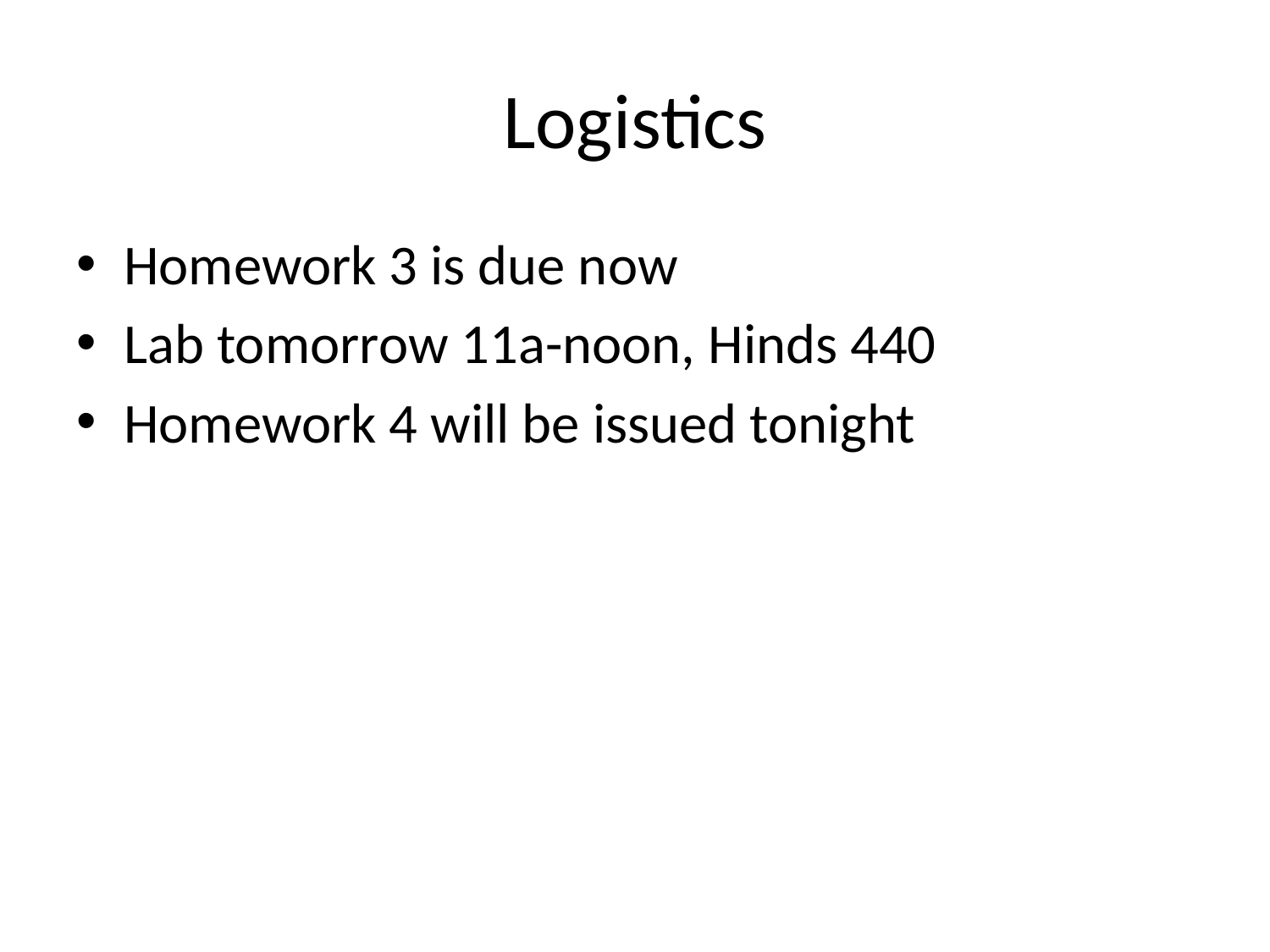

# Logistics
Homework 3 is due now
Lab tomorrow 11a-noon, Hinds 440
Homework 4 will be issued tonight